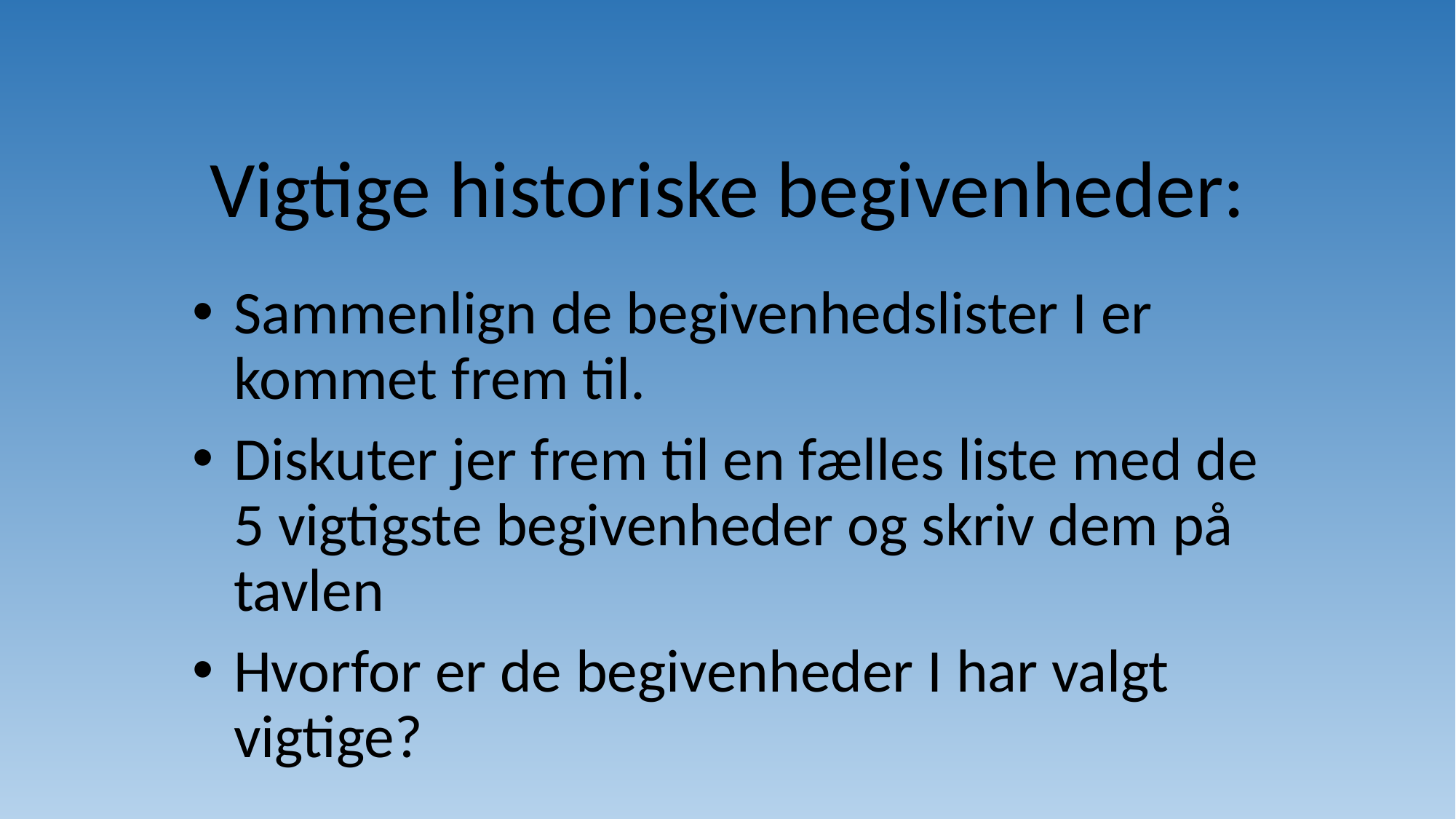

# Vigtige historiske begivenheder:
Sammenlign de begivenhedslister I er kommet frem til.
Diskuter jer frem til en fælles liste med de 5 vigtigste begivenheder og skriv dem på tavlen
Hvorfor er de begivenheder I har valgt vigtige?